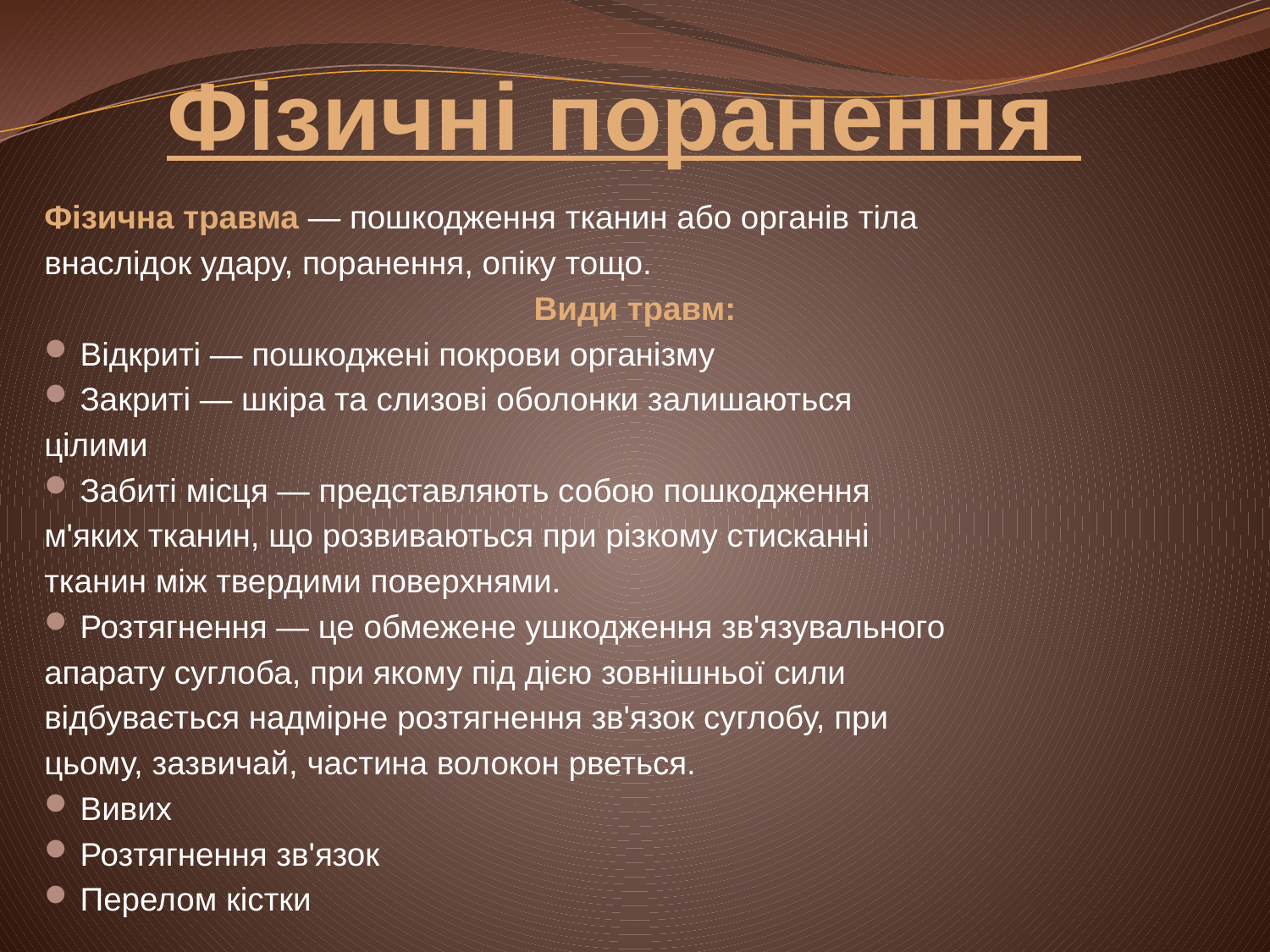

# Фізичні поранення
Фізична травма — пошкодження тканин або органів тіла
внаслідок удару, поранення, опіку тощо.
Види травм:
Відкриті — пошкоджені покрови організму
Закриті — шкіра та слизові оболонки залишаються
цілими
Забиті місця — представляють собою пошкодження
м'яких тканин, що розвиваються при різкому стисканні
тканин між твердими поверхнями.
Розтягнення — це обмежене ушкодження зв'язувального
апарату суглоба, при якому під дією зовнішньої сили
відбувається надмірне розтягнення зв'язок суглобу, при
цьому, зазвичай, частина волокон рветься.
Вивих
Розтягнення зв'язок
Перелом кістки